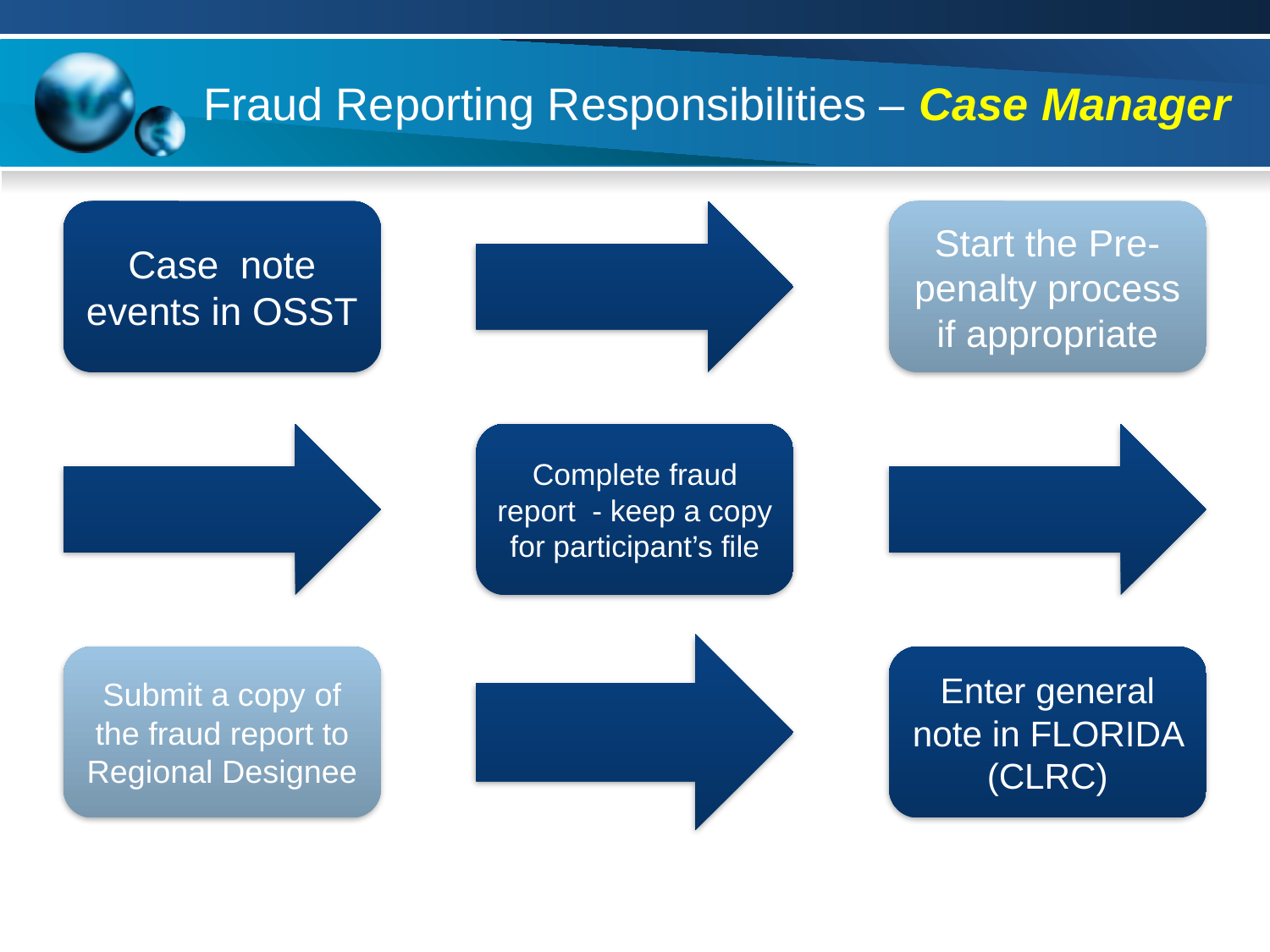

# Fraud Reporting Responsibilities – Case Manager
Case  note events in OSST
Start the Pre-penalty process if appropriate
Complete fraud report  - keep a copy for participant’s file
Submit a copy of the fraud report to Regional Designee
Enter general note in FLORIDA (CLRC)